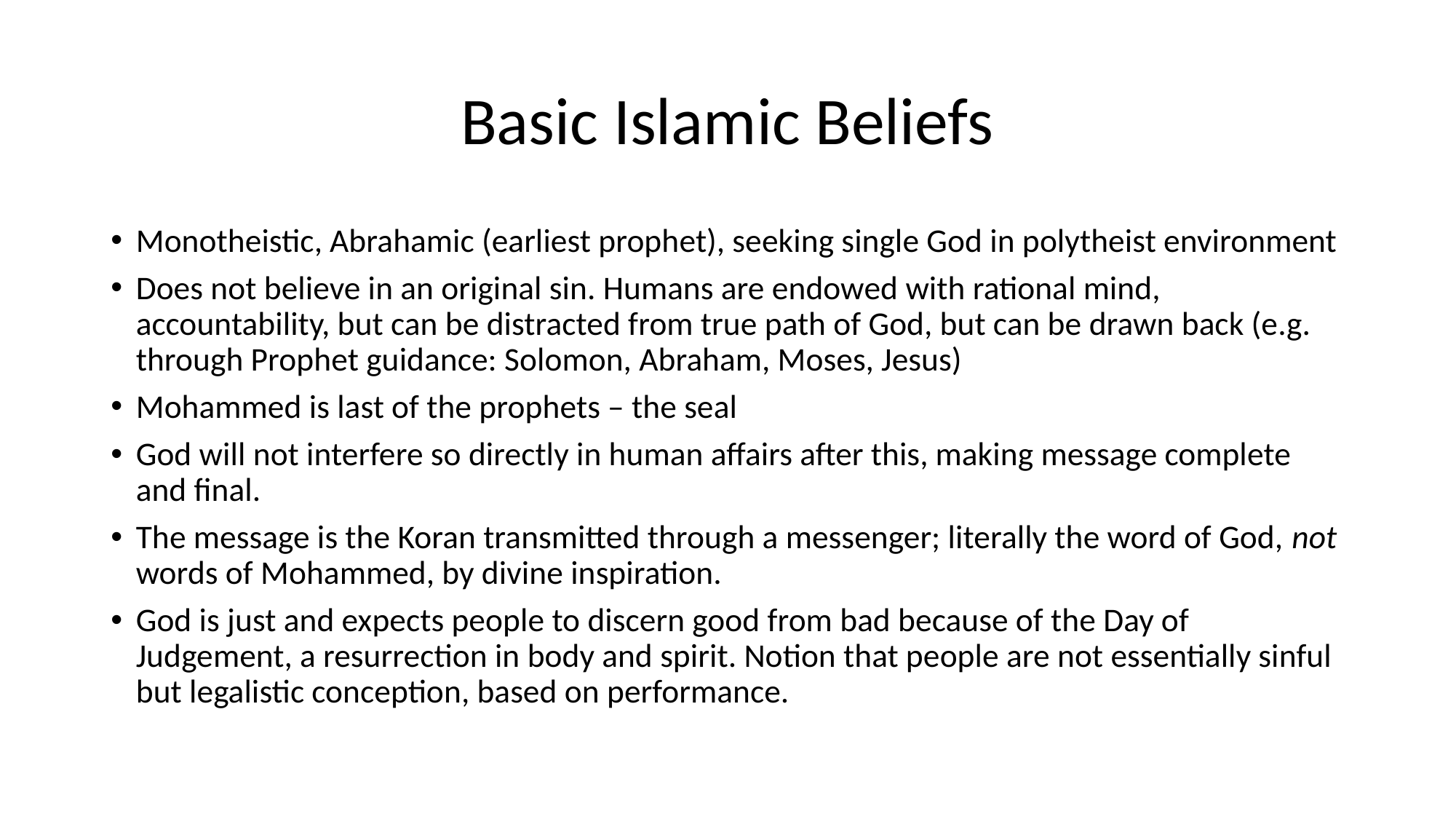

# Basic Islamic Beliefs
Monotheistic, Abrahamic (earliest prophet), seeking single God in polytheist environment
Does not believe in an original sin. Humans are endowed with rational mind, accountability, but can be distracted from true path of God, but can be drawn back (e.g. through Prophet guidance: Solomon, Abraham, Moses, Jesus)
Mohammed is last of the prophets – the seal
God will not interfere so directly in human affairs after this, making message complete and final.
The message is the Koran transmitted through a messenger; literally the word of God, not words of Mohammed, by divine inspiration.
God is just and expects people to discern good from bad because of the Day of Judgement, a resurrection in body and spirit. Notion that people are not essentially sinful but legalistic conception, based on performance.